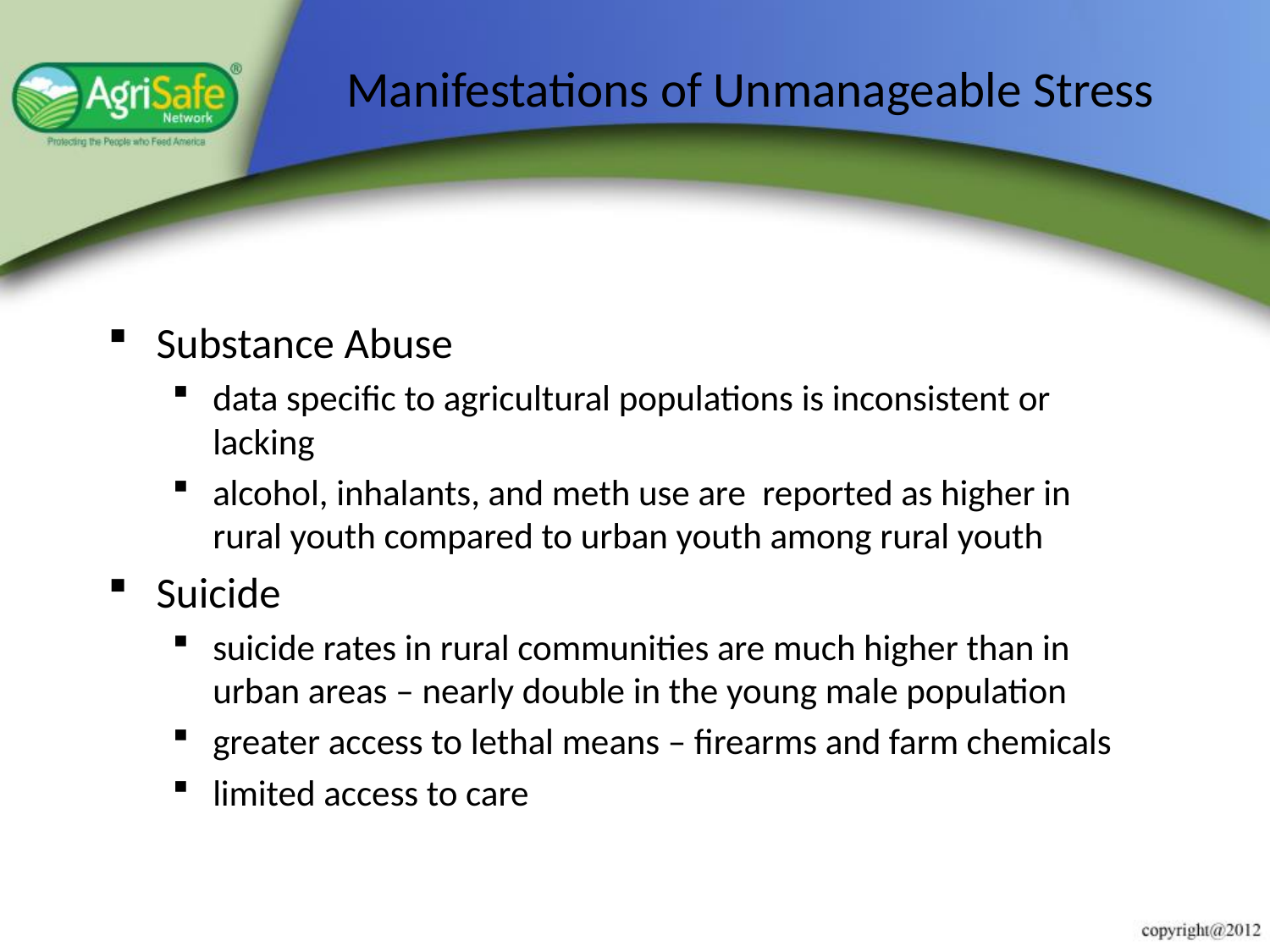

# Manifestations of Unmanageable Stress

Substance Abuse
data specific to agricultural populations is inconsistent or lacking
alcohol, inhalants, and meth use are  reported as higher in rural youth compared to urban youth among rural youth
Suicide
suicide rates in rural communities are much higher than in urban areas – nearly double in the young male population
greater access to lethal means – firearms and farm chemicals
limited access to care